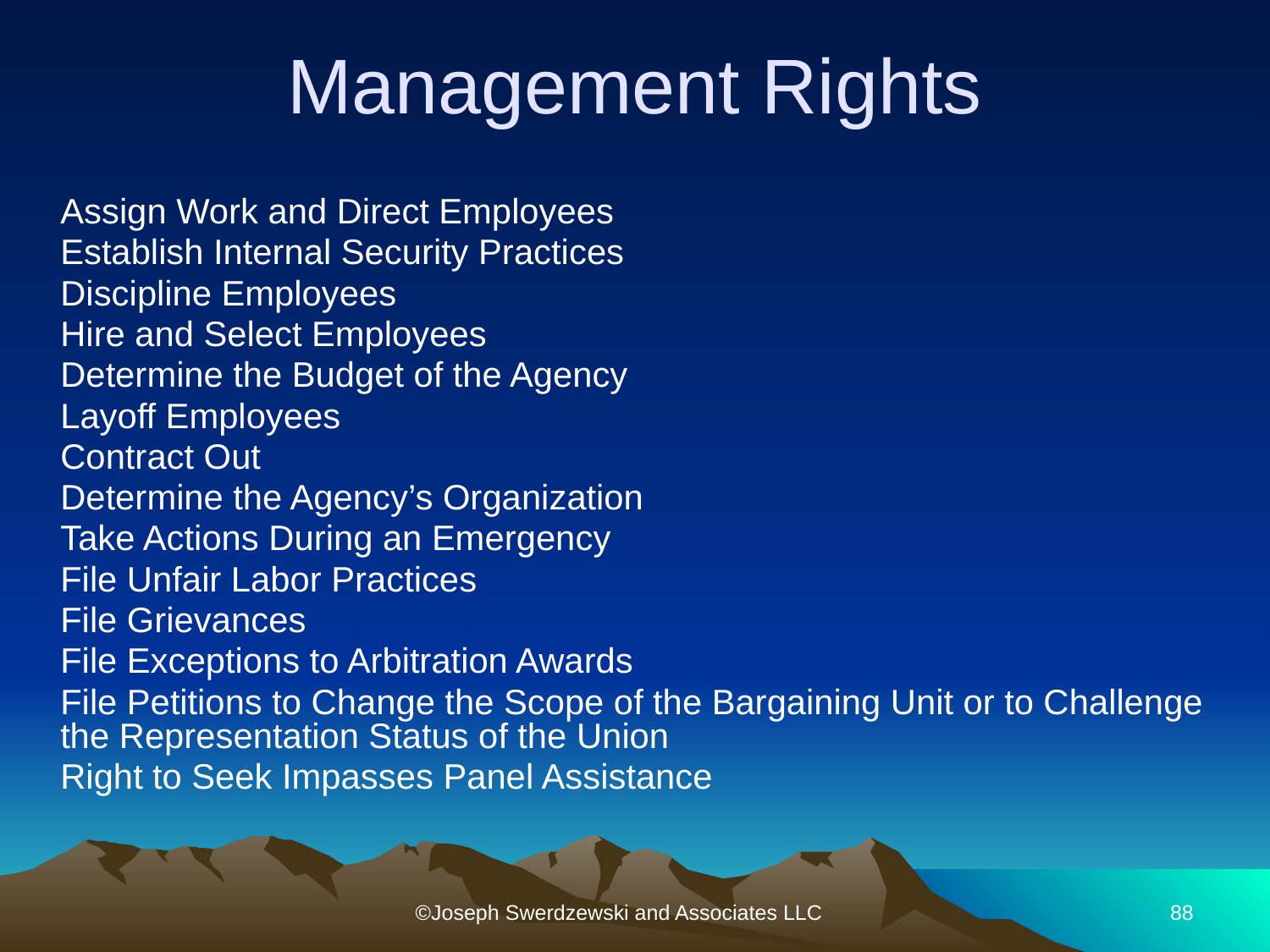

# Management Rights
	Assign Work and Direct Employees
	Establish Internal Security Practices
	Discipline Employees
	Hire and Select Employees
	Determine the Budget of the Agency
	Layoff Employees
	Contract Out
	Determine the Agency’s Organization
	Take Actions During an Emergency
	File Unfair Labor Practices
	File Grievances
	File Exceptions to Arbitration Awards
	File Petitions to Change the Scope of the Bargaining Unit or to Challenge the Representation Status of the Union
	Right to Seek Impasses Panel Assistance

©Joseph Swerdzewski and Associates LLC
88